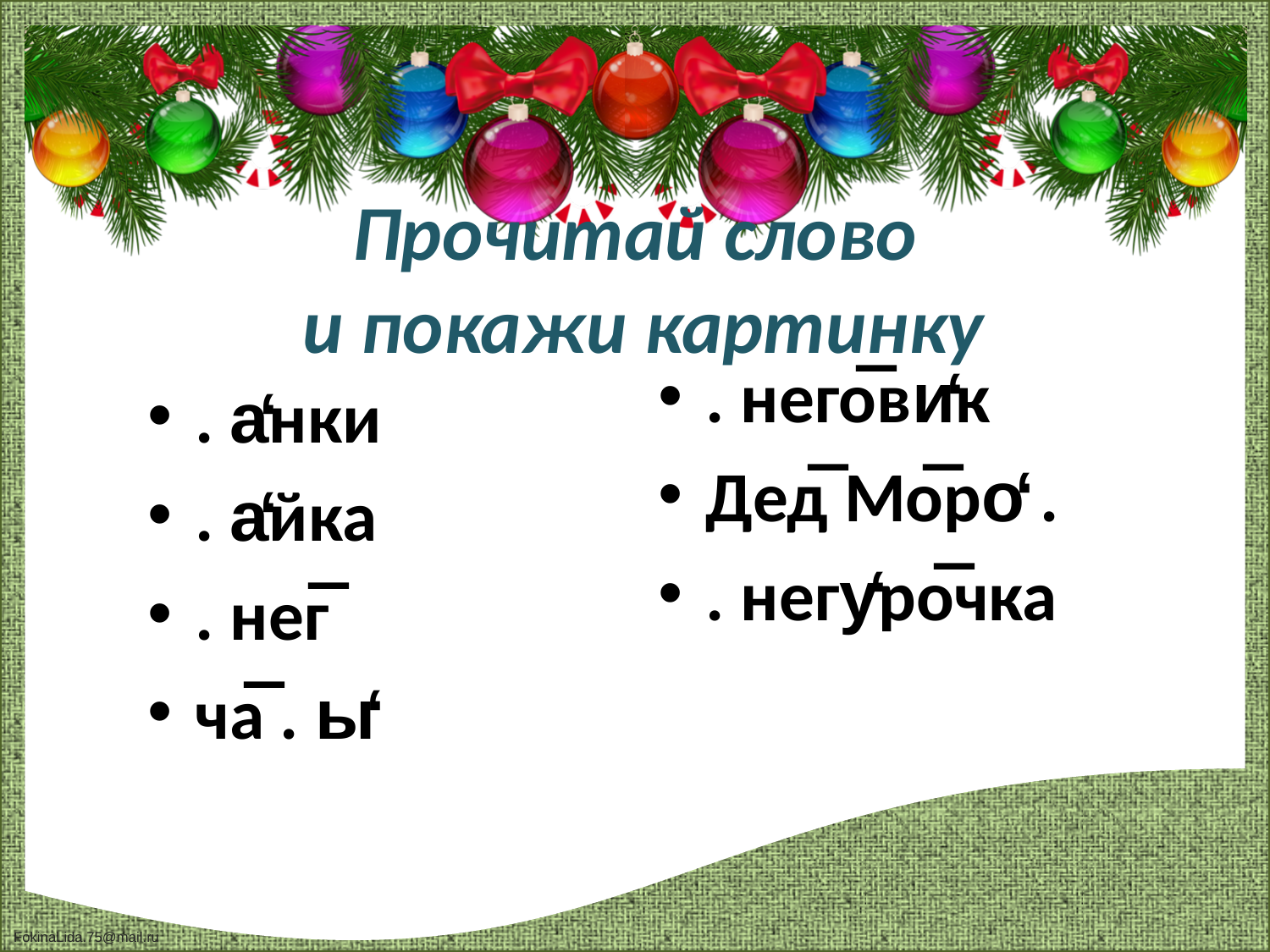

# Прочитай слово и покажи картинку
. него̅ви̒к
Дед̅ Мо̅ро̒ .
. негу̒ро̅чка
. а̒нки
. а̒йка
. нег̅
ча̅ . ы̒